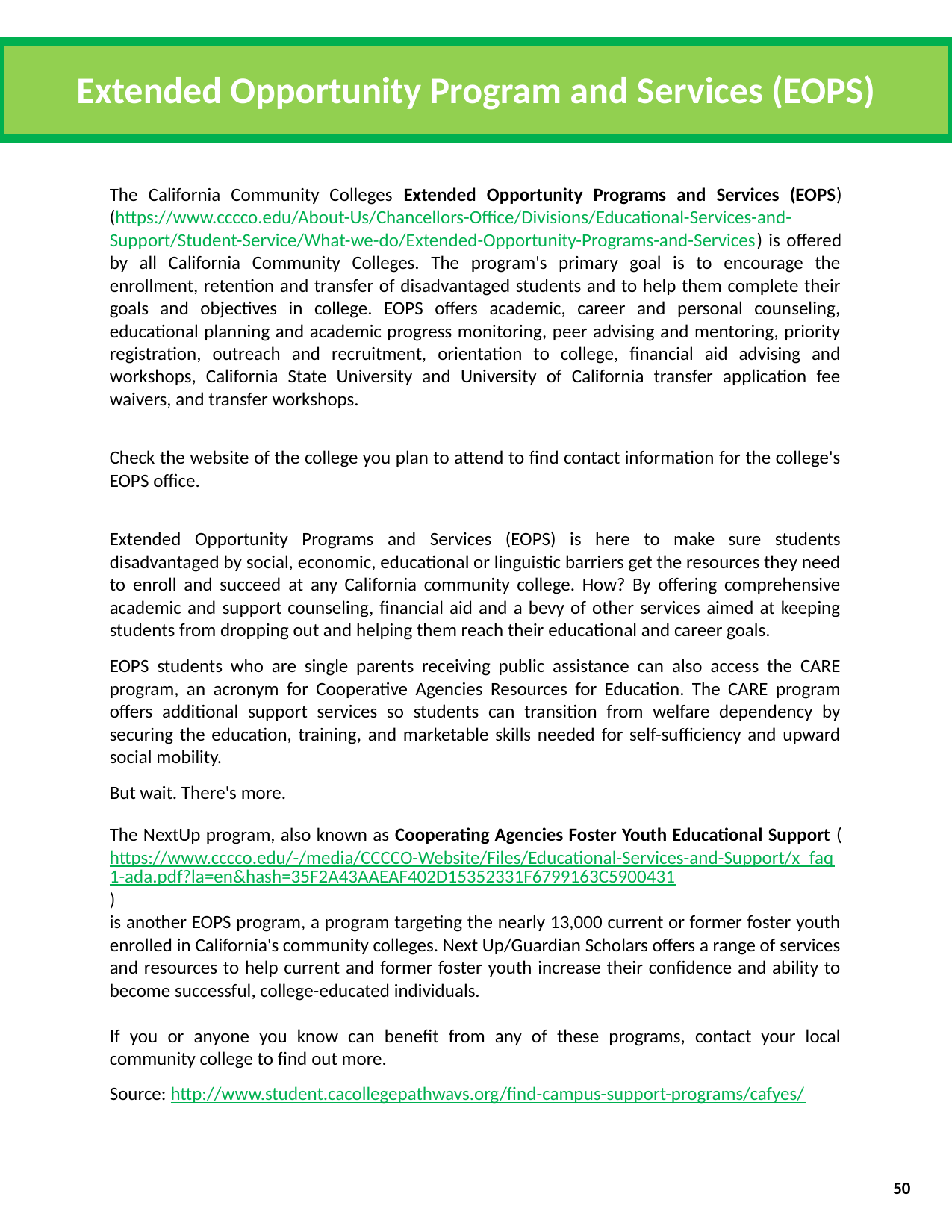

Extended Opportunity Program and Services (EOPS)

The California Community Colleges Extended Opportunity Programs and Services (EOPS) (https://www.cccco.edu/About-Us/Chancellors-Office/Divisions/Educational-Services-and-Support/Student-Service/What-we-do/Extended-Opportunity-Programs-and-Services) is offered by all California Community Colleges. The program's primary goal is to encourage the enrollment, retention and transfer of disadvantaged students and to help them complete their goals and objectives in college. EOPS offers academic, career and personal counseling, educational planning and academic progress monitoring, peer advising and mentoring, priority registration, outreach and recruitment, orientation to college, financial aid advising and workshops, California State University and University of California transfer application fee waivers, and transfer workshops.

Check the website of the college you plan to attend to find contact information for the college's EOPS office.

Extended Opportunity Programs and Services (EOPS) is here to make sure students disadvantaged by social, economic, educational or linguistic barriers get the resources they need to enroll and succeed at any California community college. How? By offering comprehensive academic and support counseling, financial aid and a bevy of other services aimed at keeping students from dropping out and helping them reach their educational and career goals.
EOPS students who are single parents receiving public assistance can also access the CARE program, an acronym for Cooperative Agencies Resources for Education. The CARE program offers additional support services so students can transition from welfare dependency by securing the education, training, and marketable skills needed for self-sufficiency and upward social mobility.
But wait. There's more.
The NextUp program, also known as Cooperating Agencies Foster Youth Educational Support (https://www.cccco.edu/-/media/CCCCO-Website/Files/Educational-Services-and-Support/x_faq1-ada.pdf?la=en&hash=35F2A43AAEAF402D15352331F6799163C5900431)
is another EOPS program, a program targeting the nearly 13,000 current or former foster youth enrolled in California's community colleges. Next Up/Guardian Scholars offers a range of services and resources to help current and former foster youth increase their confidence and ability to become successful, college-educated individuals.

If you or anyone you know can benefit from any of these programs, contact your local community college to find out more.
Source: http://www.student.cacollegepathwavs.org/find-campus-support-programs/cafyes/

50